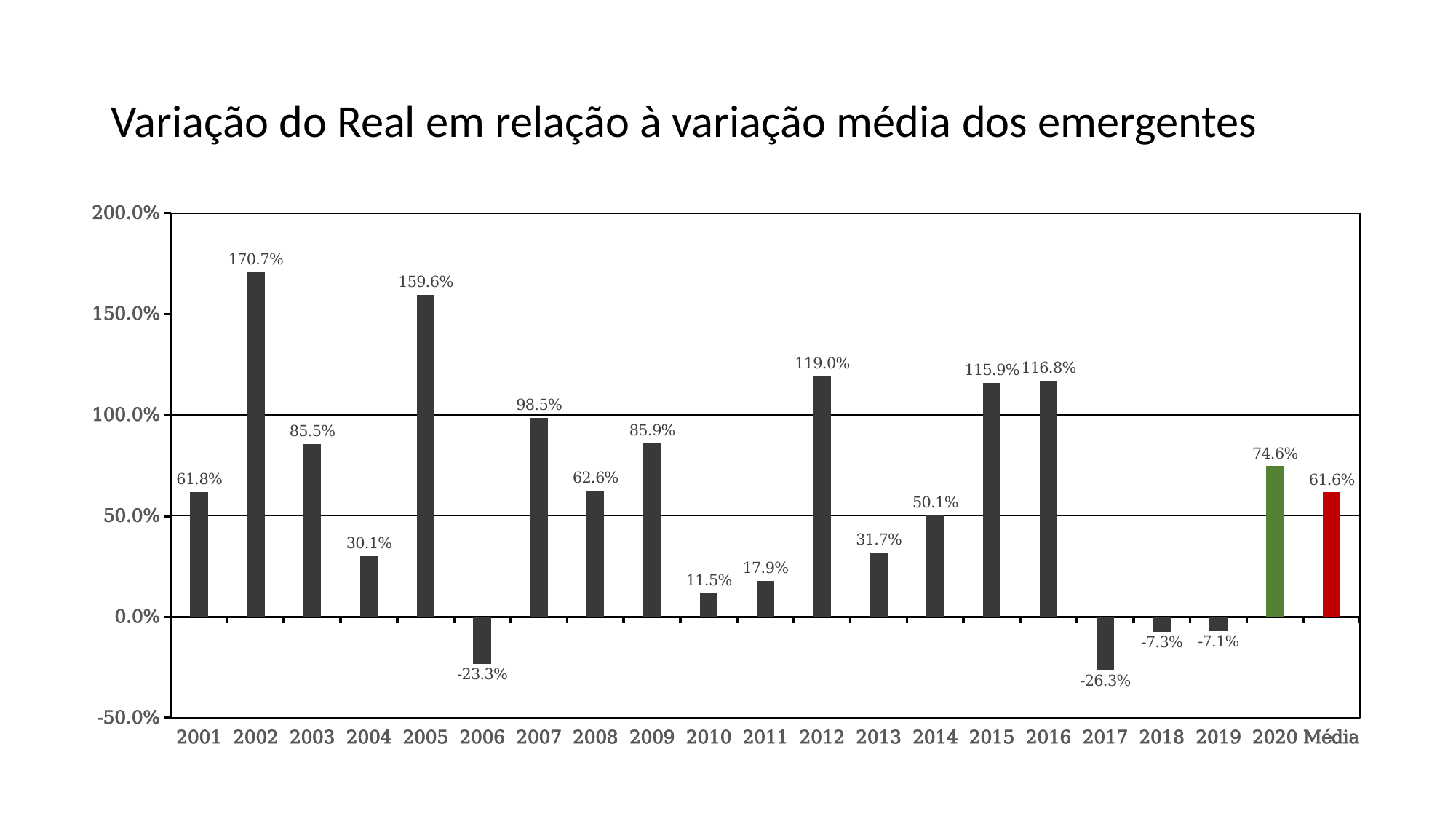

# Variação do Real em relação à variação média dos emergentes

### Chart

| Category |  |
|---|---|
| 2001 | 0.618027795739033 |
| 2002 | 1.7073036981069691 |
| 2003 | 0.8550765949616235 |
| 2004 | 0.300562973089199 |
| 2005 | 1.596469883671602 |
| 2006 | -0.23263577807277636 |
| 2007 | 0.9850803014609983 |
| 2008 | 0.6262839320864513 |
| 2009 | 0.8585806685196664 |
| 2010 | 0.11541265636062192 |
| 2011 | 0.1785532442271902 |
| 2012 | 1.1895841613132756 |
| 2013 | 0.3168125493633447 |
| 2014 | 0.5012351131752473 |
| 2015 | 1.1591771610333037 |
| 2016 | 1.1676413820393345 |
| 2017 | -0.263379634296936 |
| 2018 | -0.07278192332494482 |
| 2019 | -0.07062917844002414 |
| 2020 | 0.7458900344132171 |
| Média | 0.6164547022703053 |